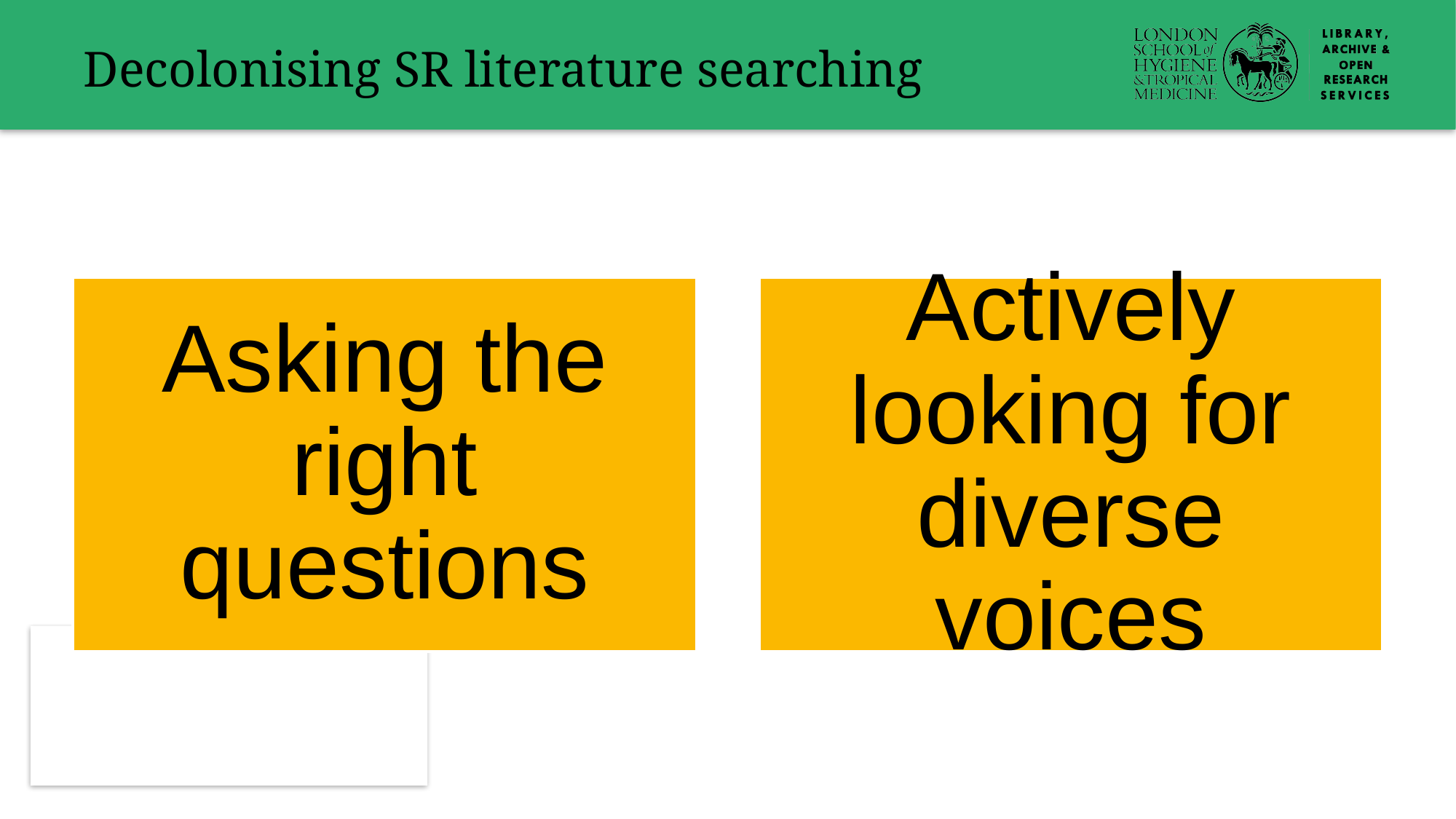

# Decolonising SR literature searching
Asking the right questions
Actively looking for diverse voices